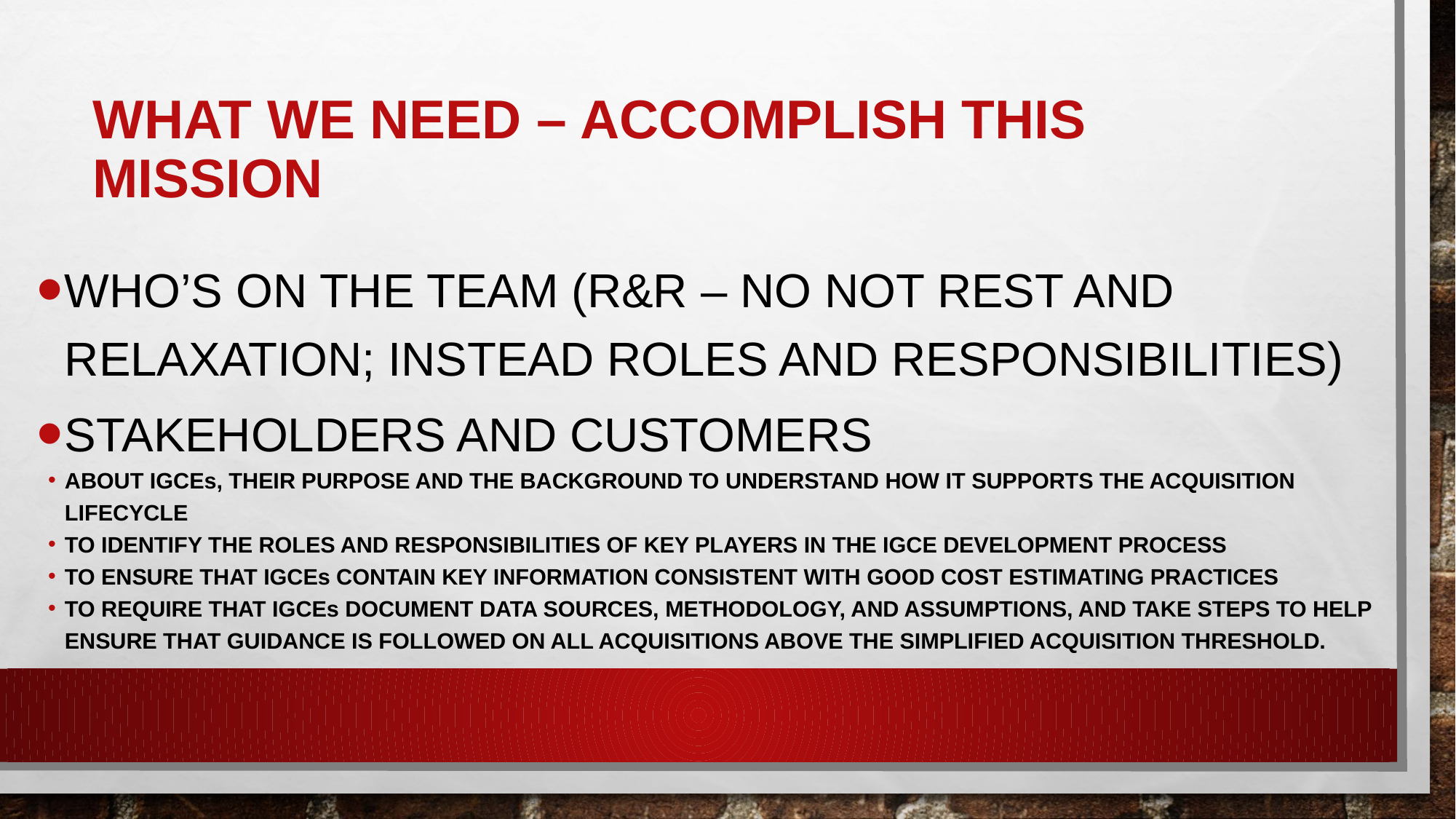

# WHAT WE NEED – ACCOMPLISH THIS MISSION
WHO’S ON THE TEAM (R&R – NO NOT REST AND RELAXATION; INSTEAD ROLES AND RESPONSIBILITIES)
STAKEHOLDERS AND CUSTOMERS
ABOUT IGCEs, THEIR PURPOSE AND THE BACKGROUND TO UNDERSTAND HOW IT SUPPORTS THE ACQUISITION LIFECYCLE
TO IDENTIFY THE ROLES AND RESPONSIBILITIES OF KEY PLAYERS IN THE IGCE DEVELOPMENT PROCESS
TO ENSURE THAT IGCEs CONTAIN KEY INFORMATION CONSISTENT WITH GOOD COST ESTIMATING PRACTICES
TO REQUIRE THAT IGCEs DOCUMENT DATA SOURCES, METHODOLOGY, AND ASSUMPTIONS, AND TAKE STEPS TO HELP ENSURE THAT GUIDANCE IS FOLLOWED ON ALL ACQUISITIONS ABOVE THE SIMPLIFIED ACQUISITION THRESHOLD.